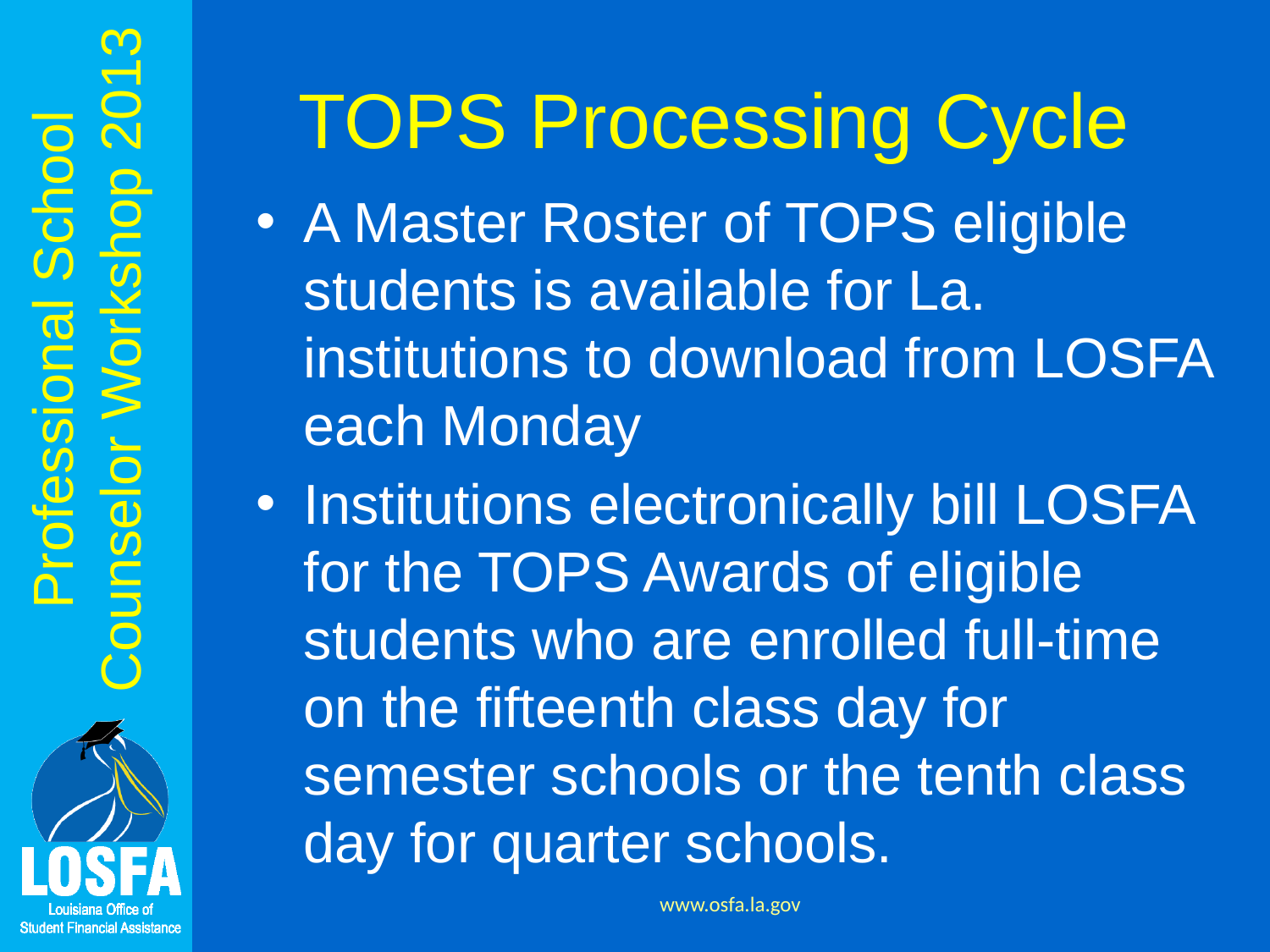

# TOPS Processing Cycle
A Master Roster of TOPS eligible students is available for La. institutions to download from LOSFA each Monday
Institutions electronically bill LOSFA for the TOPS Awards of eligible students who are enrolled full-time on the fifteenth class day for semester schools or the tenth class day for quarter schools.
www.osfa.la.gov